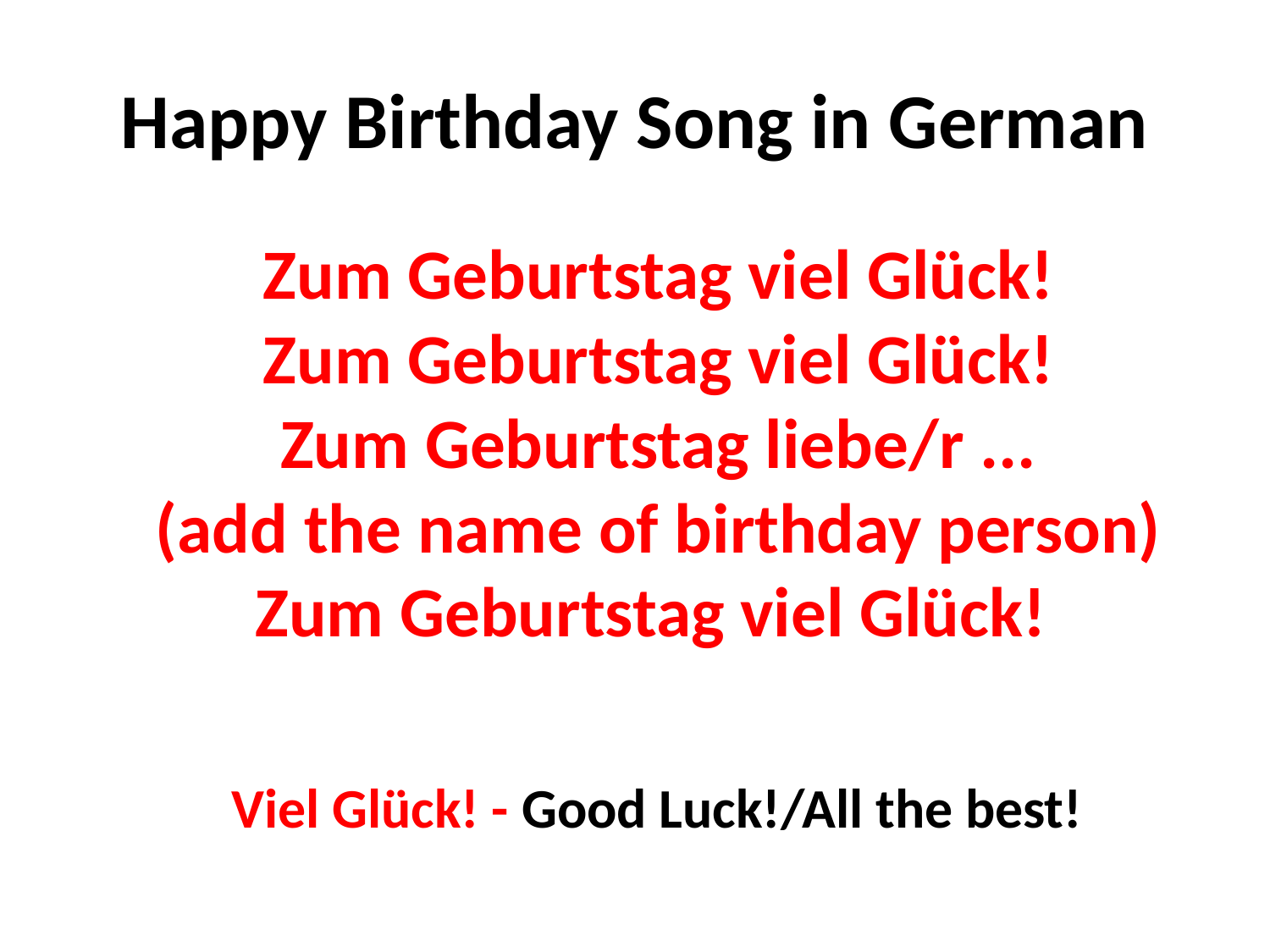

# Happy Birthday Song in German
	Zum Geburtstag viel Glück!
Zum Geburtstag viel Glück!
Zum Geburtstag liebe/r ...
(add the name of birthday person)
Zum Geburtstag viel Glück!
	 Viel Glück! - Good Luck!/All the best!